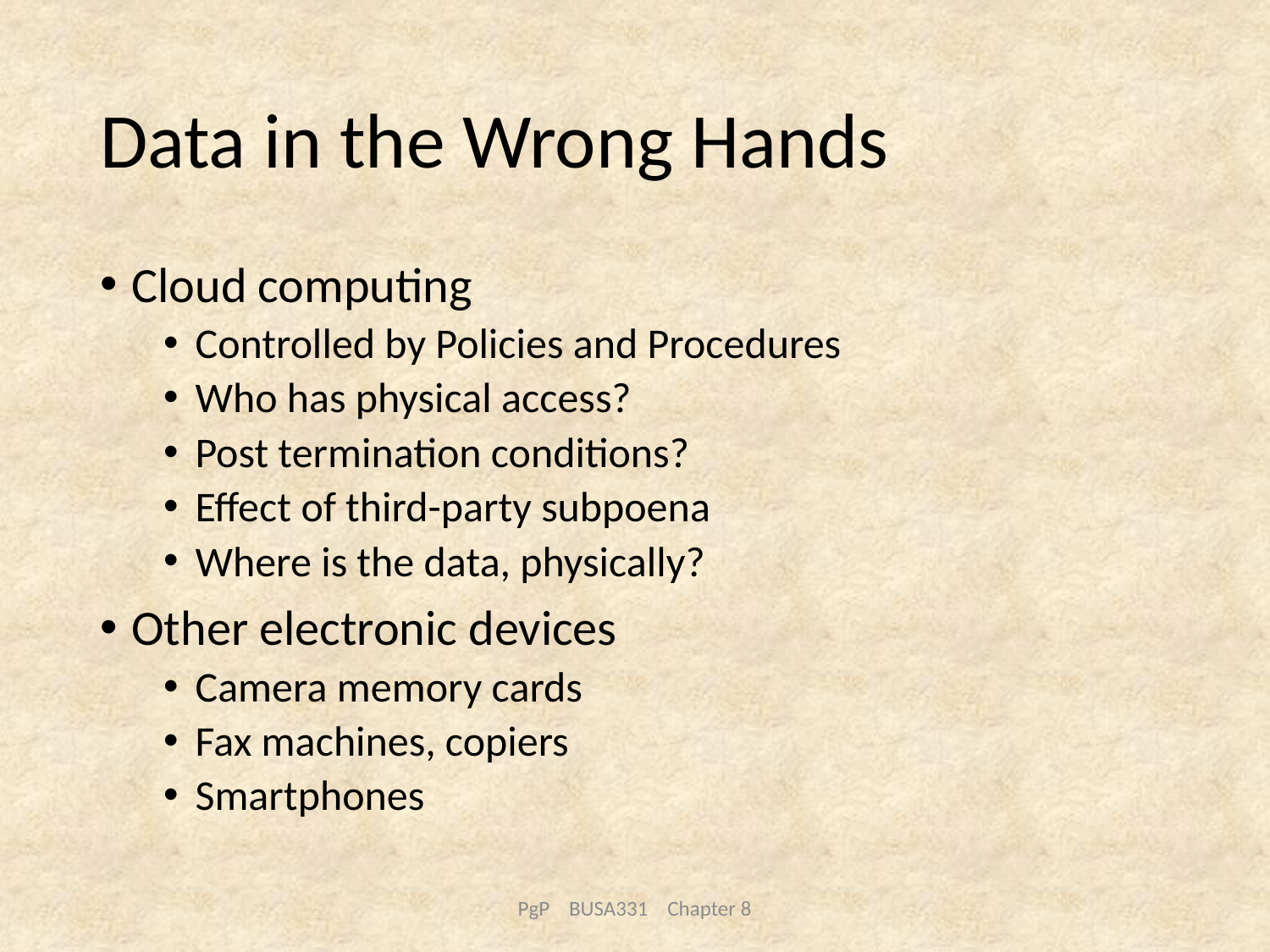

# Data in the Wrong Hands
Cloud computing
Controlled by Policies and Procedures
Who has physical access?
Post termination conditions?
Effect of third-party subpoena
Where is the data, physically?
Other electronic devices
Camera memory cards
Fax machines, copiers
Smartphones
PgP    BUSA331    Chapter 8